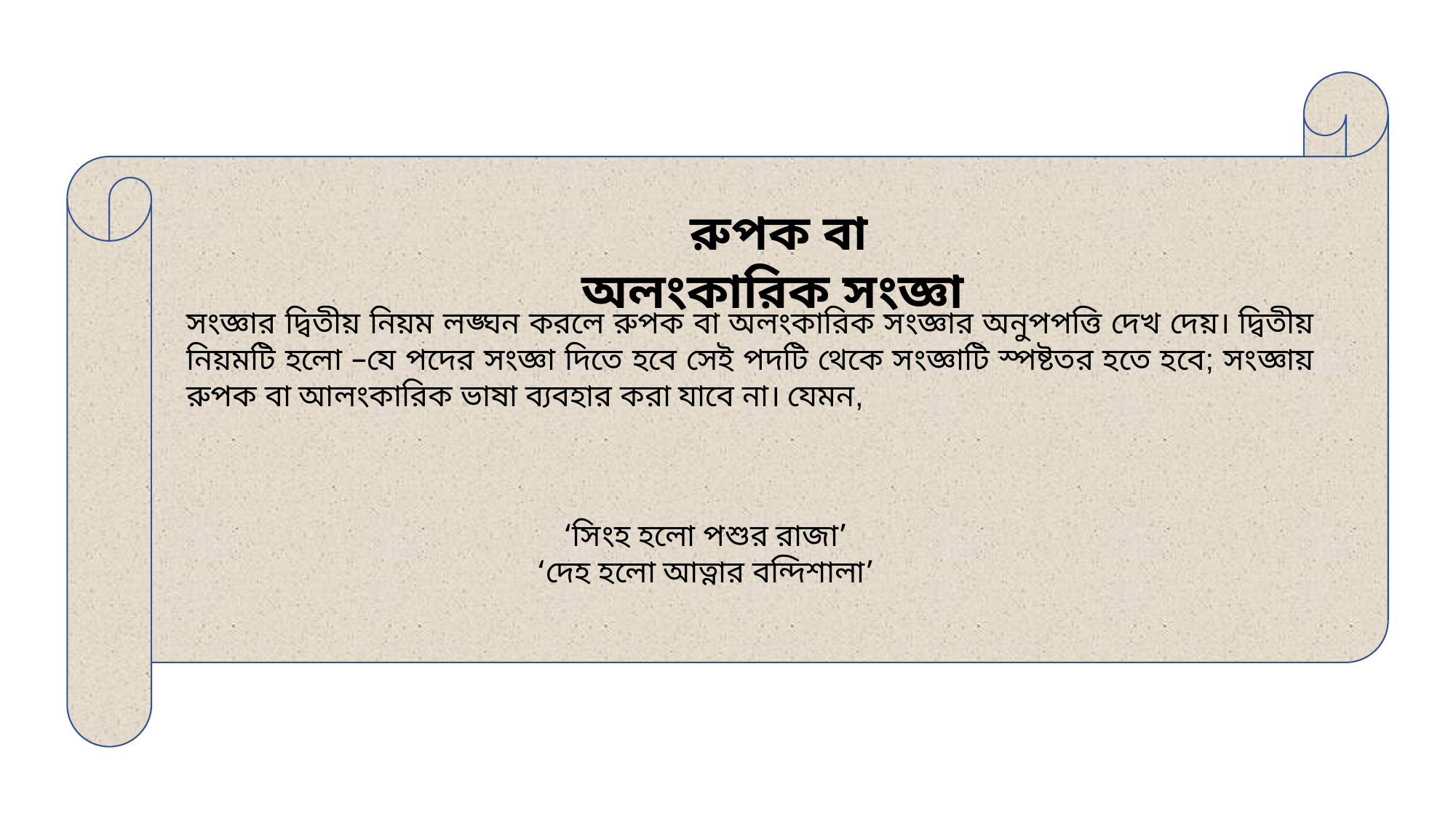

রুপক বা অলংকারিক সংজ্ঞা
সংজ্ঞার দ্বিতীয় নিয়ম লঙ্ঘন করলে রুপক বা অলংকারিক সংজ্ঞার অনুপপত্তি দেখ দেয়। দ্বিতীয় নিয়মটি হলো –যে পদের সংজ্ঞা দিতে হবে সেই পদটি থেকে সংজ্ঞাটি স্পষ্টতর হতে হবে; সংজ্ঞায় রুপক বা আলংকারিক ভাষা ব্যবহার করা যাবে না। যেমন,

‘সিংহ হলো পশুর রাজা’
‘দেহ হলো আত্নার বন্দিশালা’